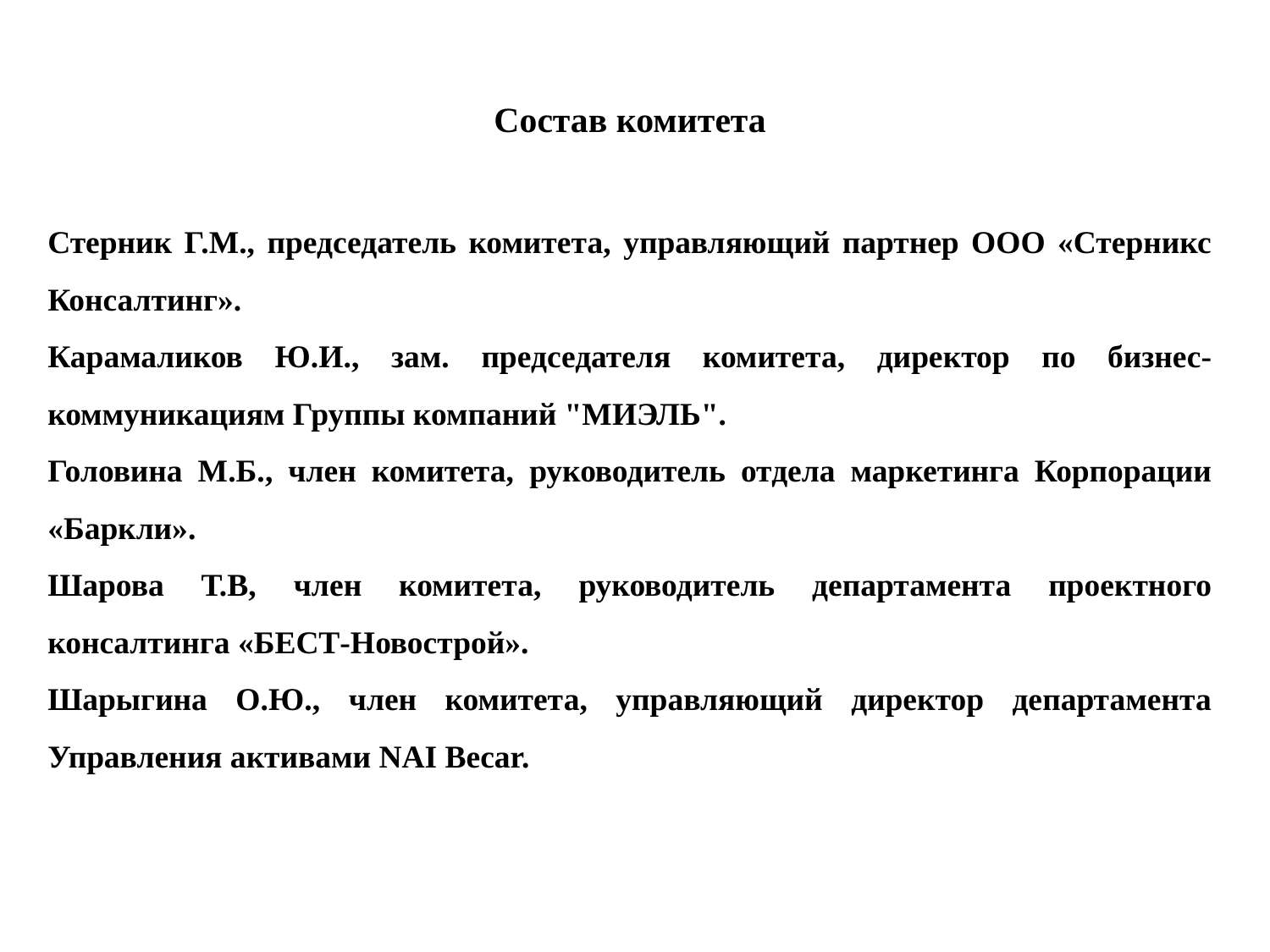

Состав комитета

Стерник Г.М., председатель комитета, управляющий партнер ООО «Стерникс Консалтинг».
Карамаликов Ю.И., зам. председателя комитета, директор по бизнес-коммуникациям Группы компаний "МИЭЛЬ".
Головина М.Б., член комитета, руководитель отдела маркетинга Корпорации «Баркли».
Шарова Т.В, член комитета, руководитель департамента проектного консалтинга «БЕСТ-Новострой».
Шарыгина О.Ю., член комитета, управляющий директор департамента Управления активами NAI Becar.